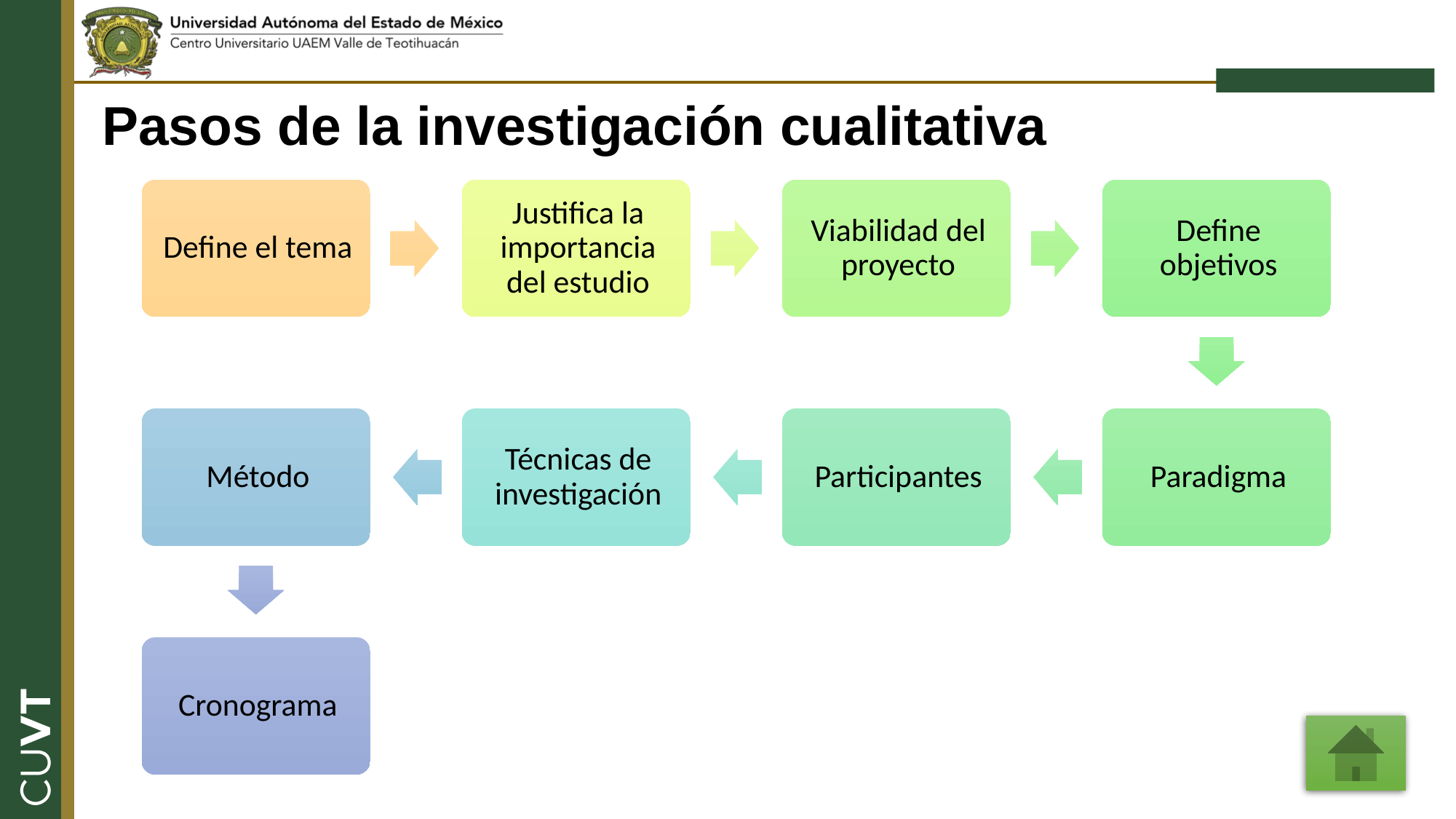

Pasos de la investigación cualitativa
Define el tema

Justifica la importancia del estudio

Viabilidad del proyecto

Define objetivos

Paradigma

Participantes

Técnicas de investigación

Método

Cronograma